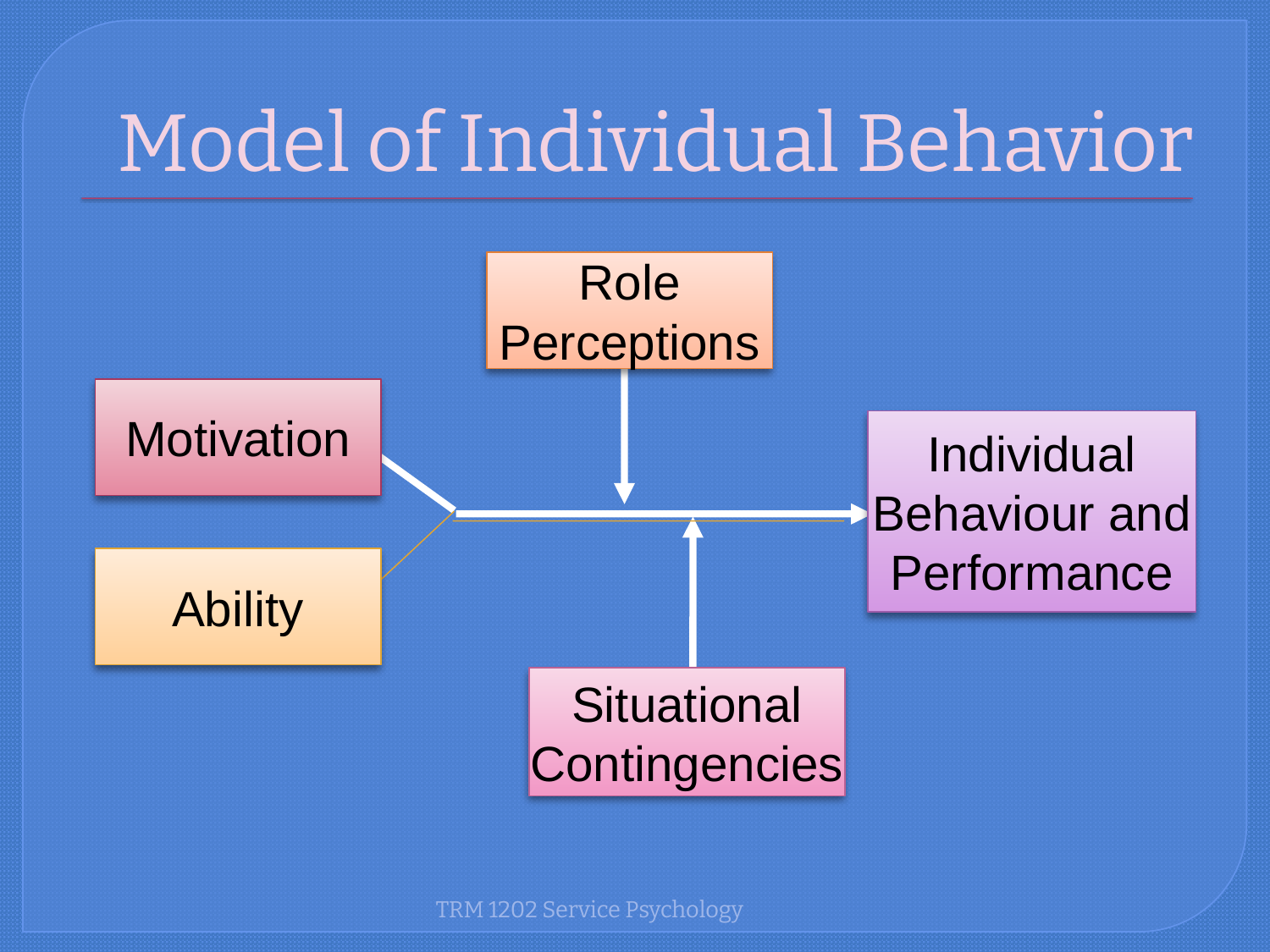

# Model of Individual Behavior
Role
Perceptions

Motivation

Individual
Behaviour and
Performance

Ability

Situational
Contingencies
TRM 1202 Service Psychology